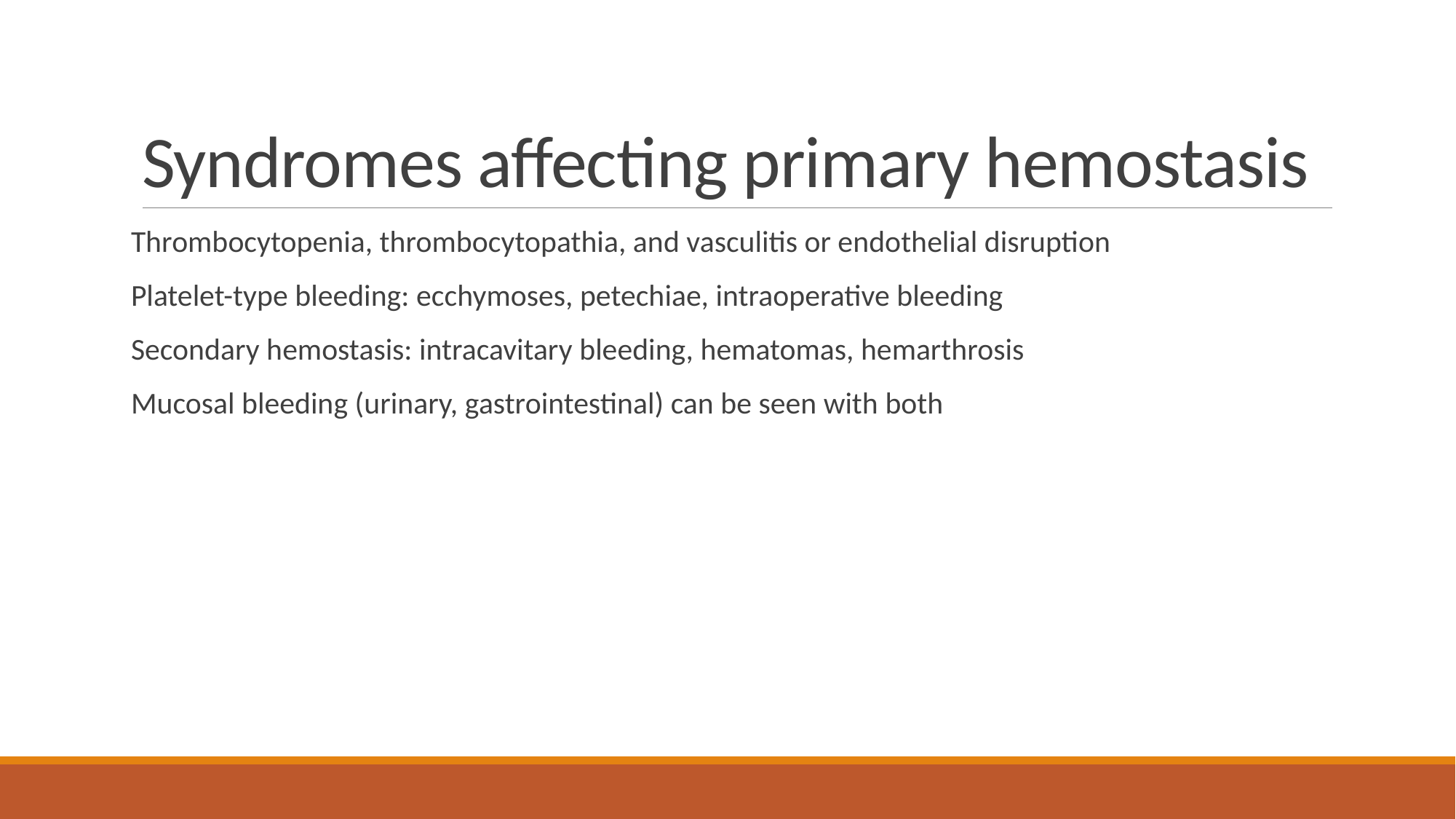

# Syndromes affecting primary hemostasis
Thrombocytopenia, thrombocytopathia, and vasculitis or endothelial disruption
Platelet-type bleeding: ecchymoses, petechiae, intraoperative bleeding
Secondary hemostasis: intracavitary bleeding, hematomas, hemarthrosis
Mucosal bleeding (urinary, gastrointestinal) can be seen with both